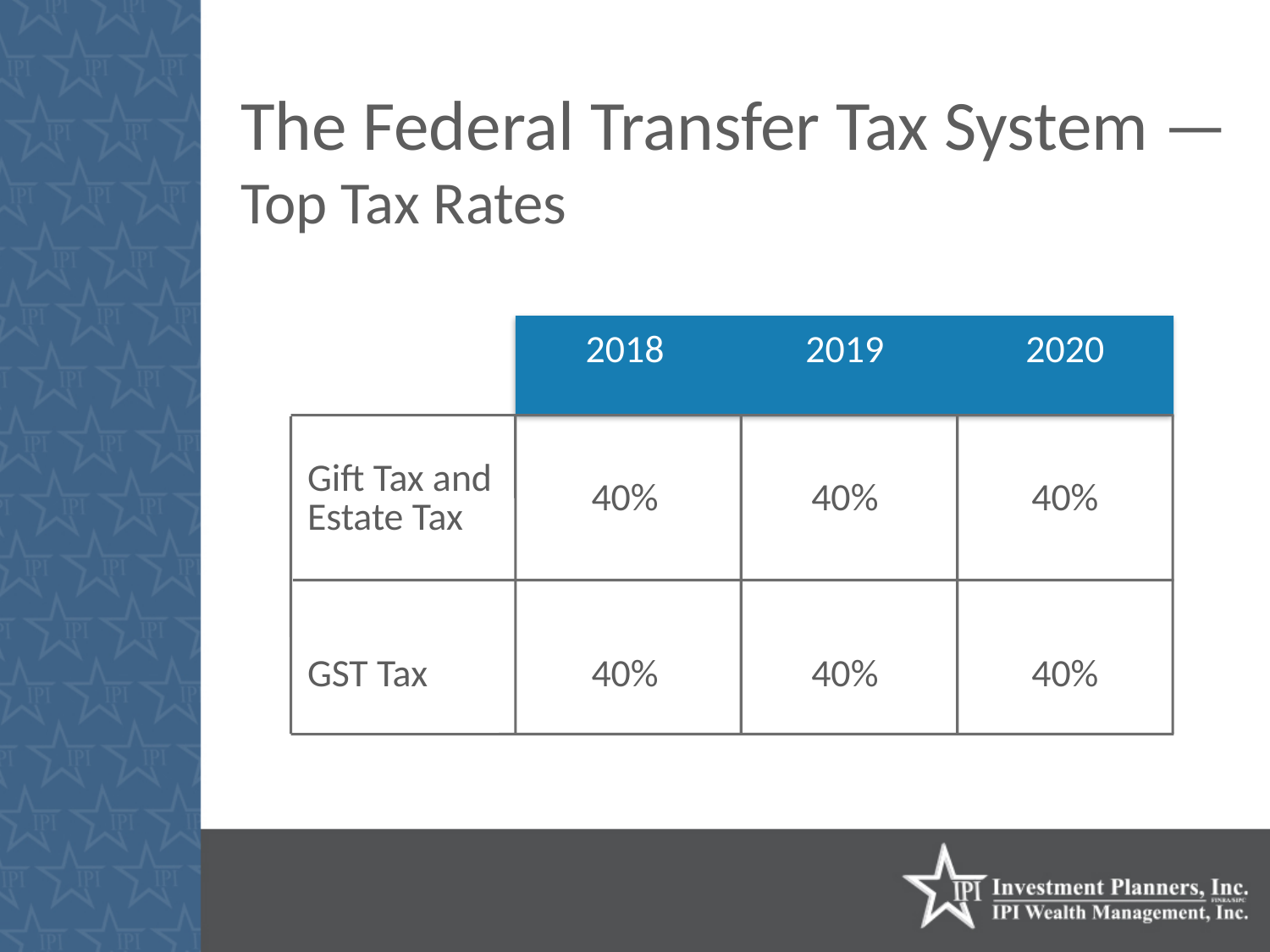

# The Federal Transfer Tax System — Top Tax Rates
|  | 2018 | 2019 | 2020 |
| --- | --- | --- | --- |
| Gift Tax and Estate Tax | 40% | 40% | 40% |
| GST Tax | 40% | 40% | 40% |